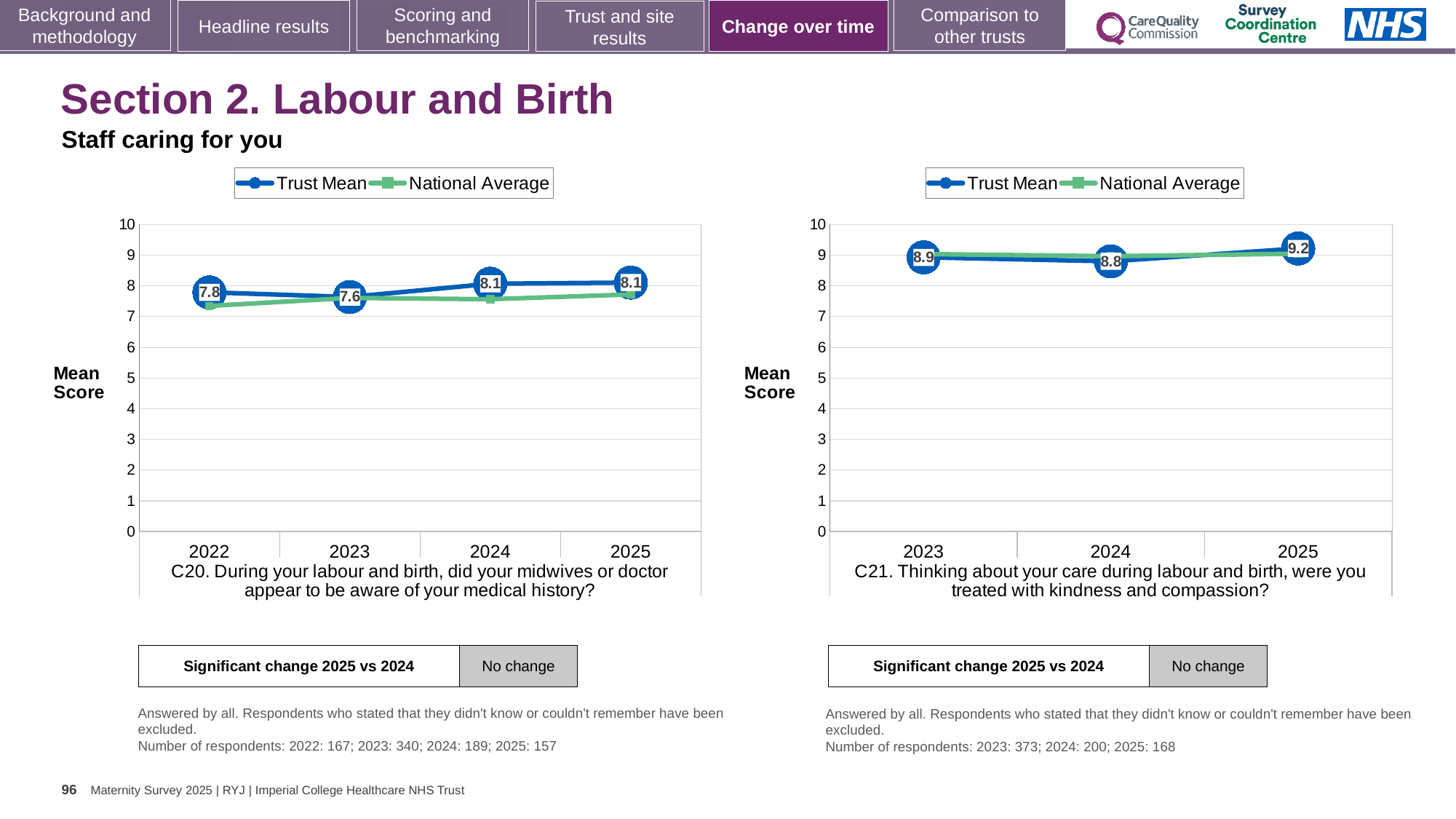

# Section 2. Labour and Birth
Staff caring for you

### Chart

| Category | Trust Mean | National Average |
|---|---|---|
| 2022 | 7.787897429139221 | 7.346653180954848 |
| 2023 | 7.637653832801401 | 7.606904854114396 |
| 2024 | 8.067843165159223 | 7.564923219461404 |
| 2025 | 8.106159412630584 | 7.720061094115055 |

### Chart

| Category | Trust Mean | National Average |
|---|---|---|
| 2023 | 8.928416375406883 | 9.034909252920883 |
| 2024 | 8.798122263285485 | 8.964978293056308 |
| 2025 | 9.216092719852936 | 9.045707248192983 |
| Significant change 2025 vs 2024 | No change |
| --- | --- |
| Significant change 2025 vs 2024 | No change |
| --- | --- |
Answered by all. Respondents who stated that they didn't know or couldn't remember have been excluded.
Number of respondents: 2022: 167; 2023: 340; 2024: 189; 2025: 157
Answered by all. Respondents who stated that they didn't know or couldn't remember have been excluded.
Number of respondents: 2023: 373; 2024: 200; 2025: 168
96